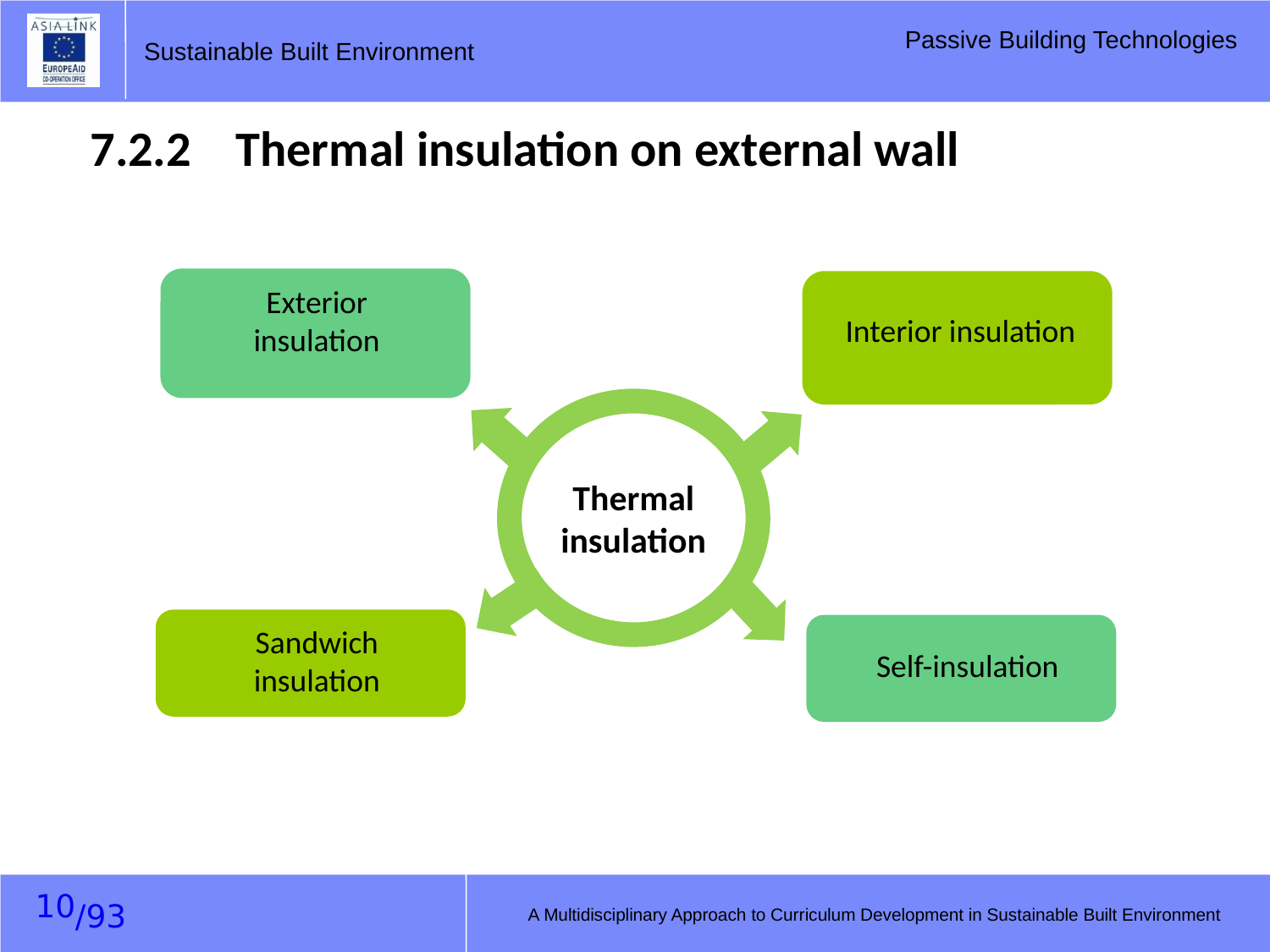

7.2.2    Thermal insulation on external wall

Exterior insulation

Interior insulation

Thermal insulation

Sandwich insulation

Self-insulation

10
A Multidisciplinary Approach to Curriculum Development in Sustainable Built Environment